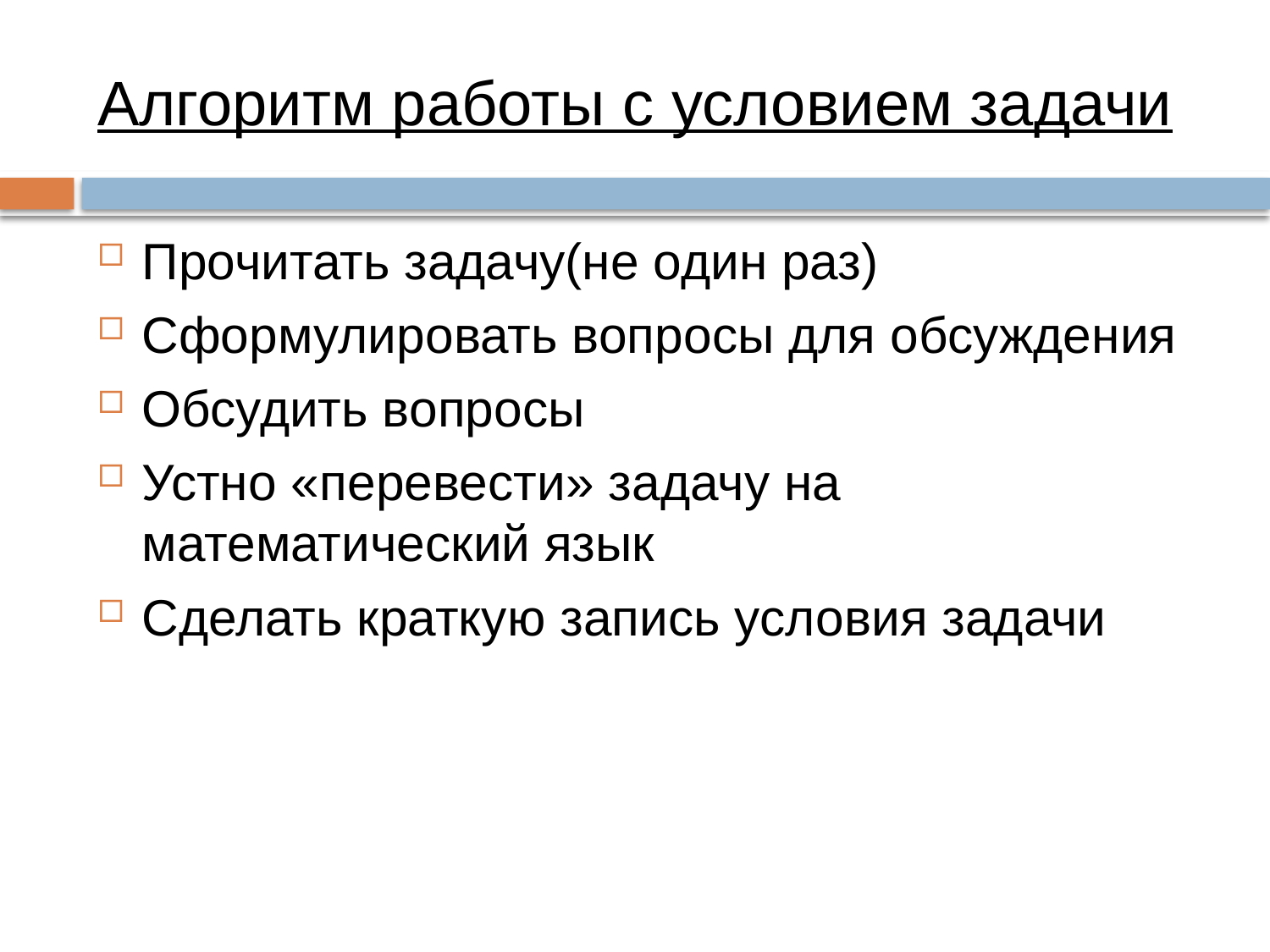

# Алгоритм работы с условием задачи
Прочитать задачу(не один раз)
Сформулировать вопросы для обсуждения
Обсудить вопросы
Устно «перевести» задачу на математический язык
Сделать краткую запись условия задачи